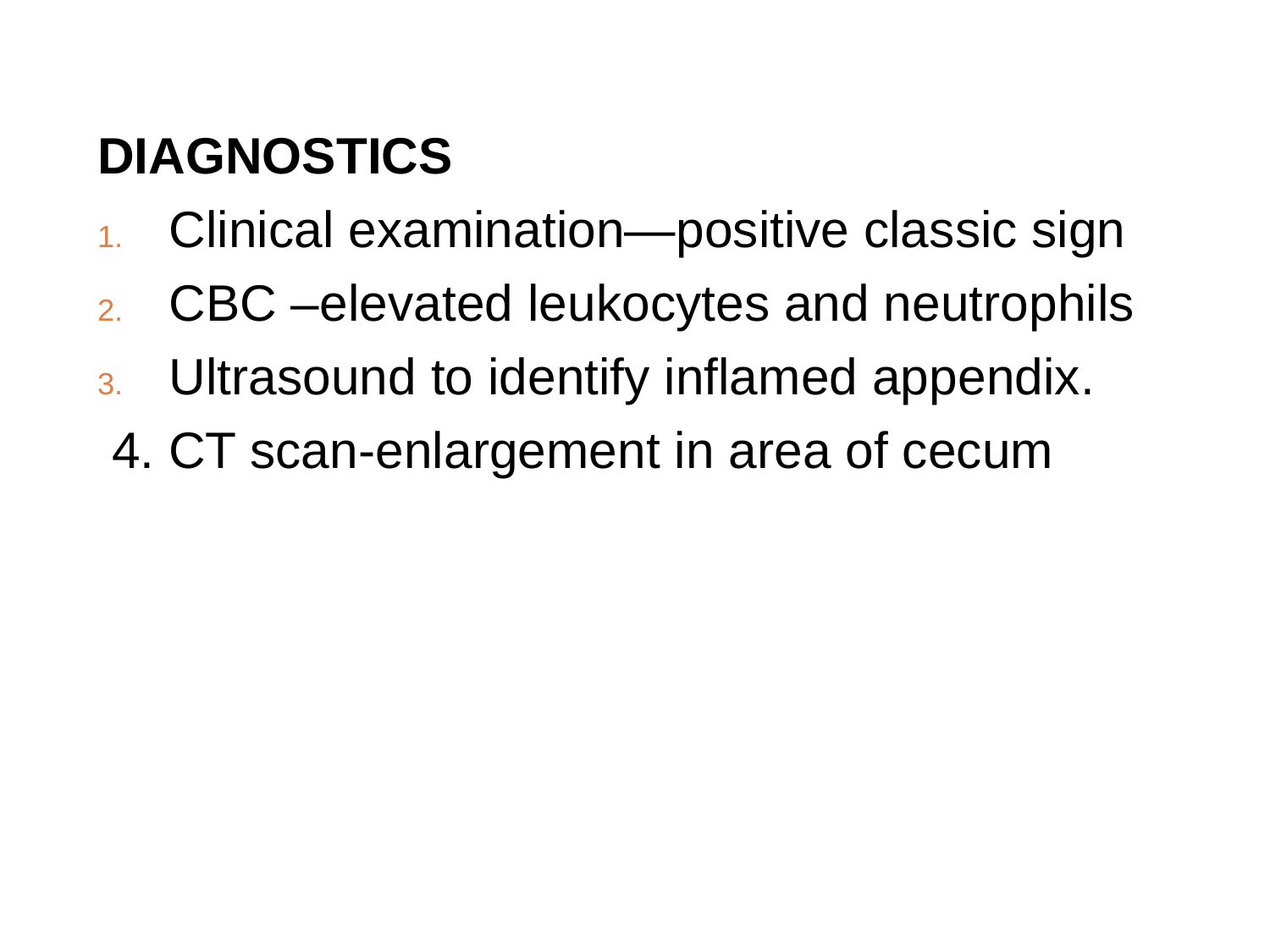

DIAGNOSTICS
Clinical examination—positive classic sign
CBC –elevated leukocytes and neutrophils
Ultrasound to identify inflamed appendix.
 4. CT scan-enlargement in area of cecum